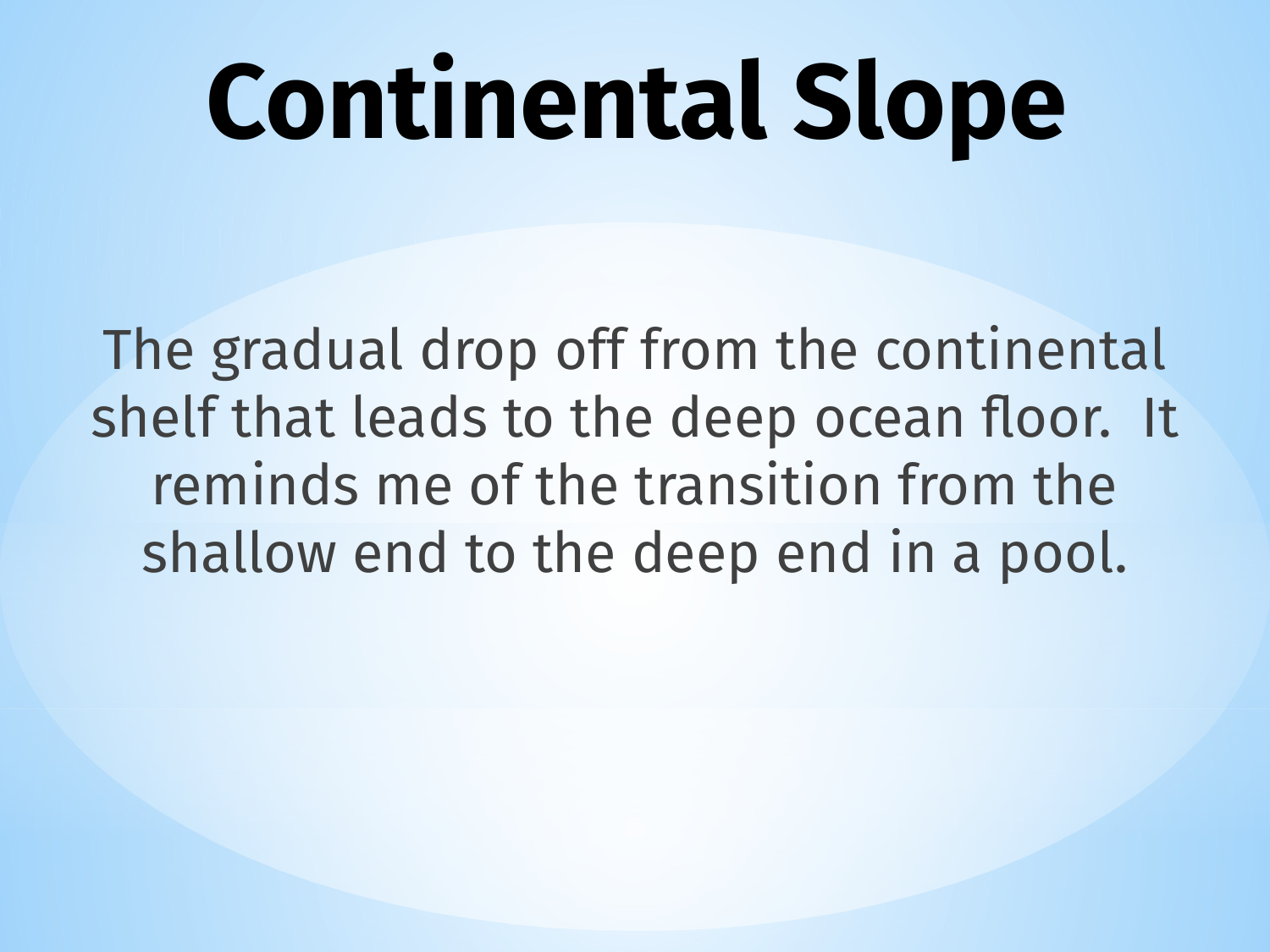

# Continental Slope
The gradual drop off from the continental shelf that leads to the deep ocean floor.  It reminds me of the transition from the shallow end to the deep end in a pool.